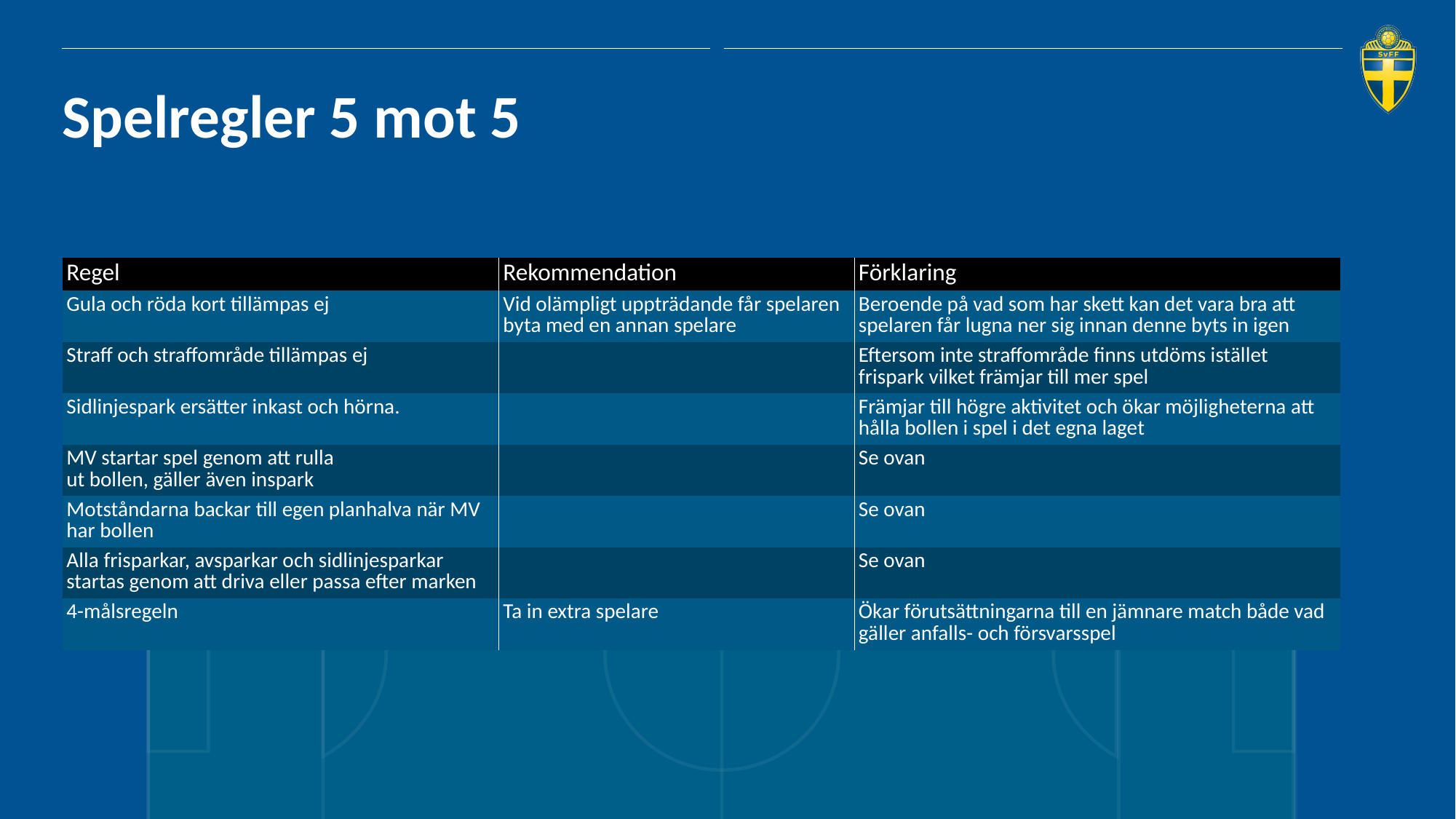

Spelregler 5 mot 5

| Regel | Rekommendation |
| --- | --- |
| Gula och röda kort tillämpas ej | Vid olämpligt uppträdande får spelaren byta med en annan spelare |
| Straff och straffområde tillämpas ej |  |
| Sidlinjespark ersätter inkast och hörna. |  |
| MV startar spel genom att rulla ut bollen, gäller även inspark |  |
| Motståndarna backar till egen planhalva när MV har bollen |  |
| Alla frisparkar, avsparkar och sidlinjesparkar startas genom att driva eller passa efter marken |  |
| 4-målsregeln | Ta in extra spelare |
| Förklaring |
| --- |
| Beroende på vad som har skett kan det vara bra att spelaren får lugna ner sig innan denne byts in igen |
| Eftersom inte straffområde finns utdöms istället frispark vilket främjar till mer spel |
| Främjar till högre aktivitet och ökar möjligheterna att hålla bollen i spel i det egna laget |
| Se ovan |
| Se ovan |
| Se ovan |
| Ökar förutsättningarna till en jämnare match både vad gäller anfalls- och försvarsspel |